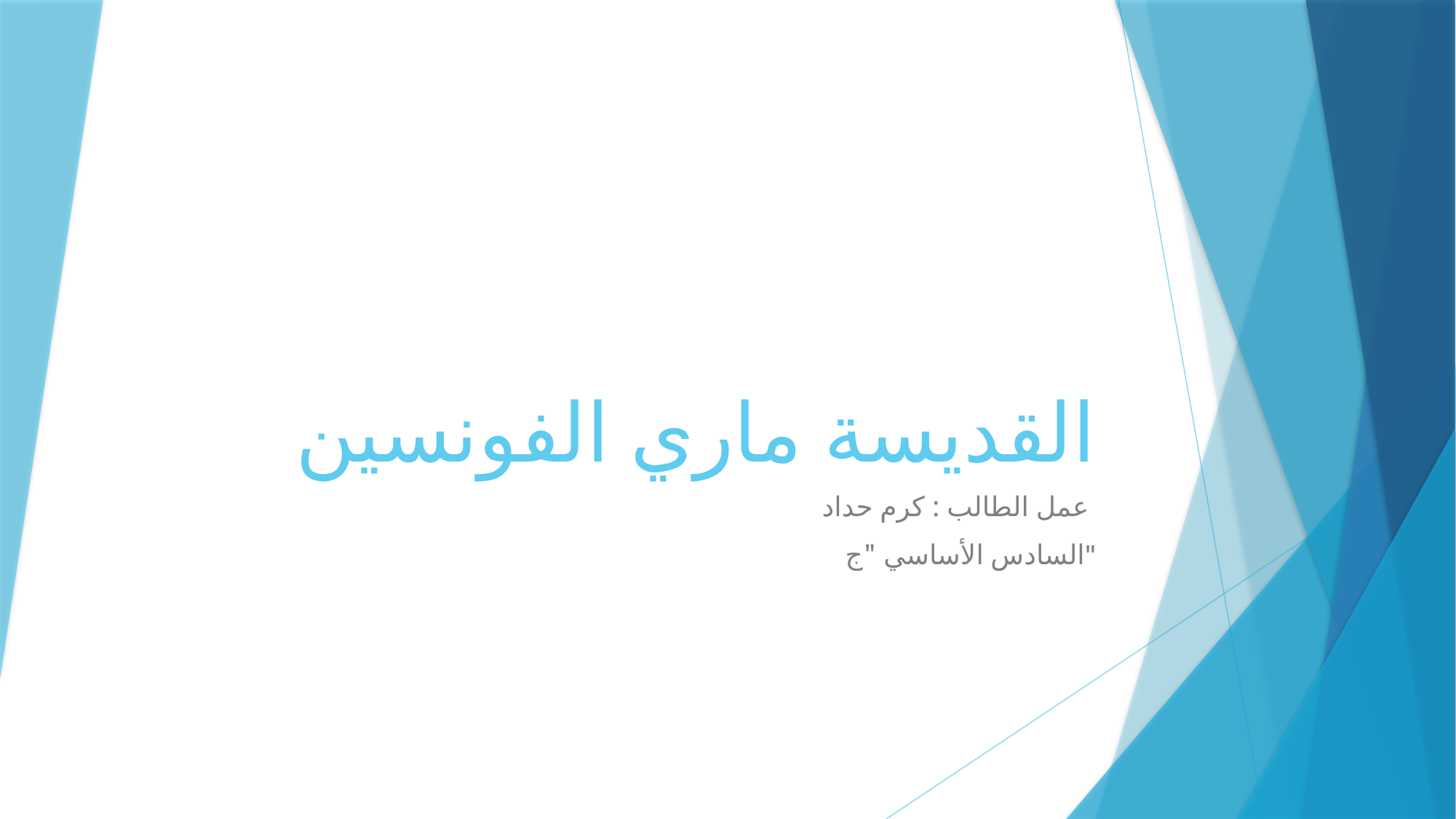

# القديسة ماري الفونسين
عمل الطالب : كرم حداد
السادس الأساسي "ج"